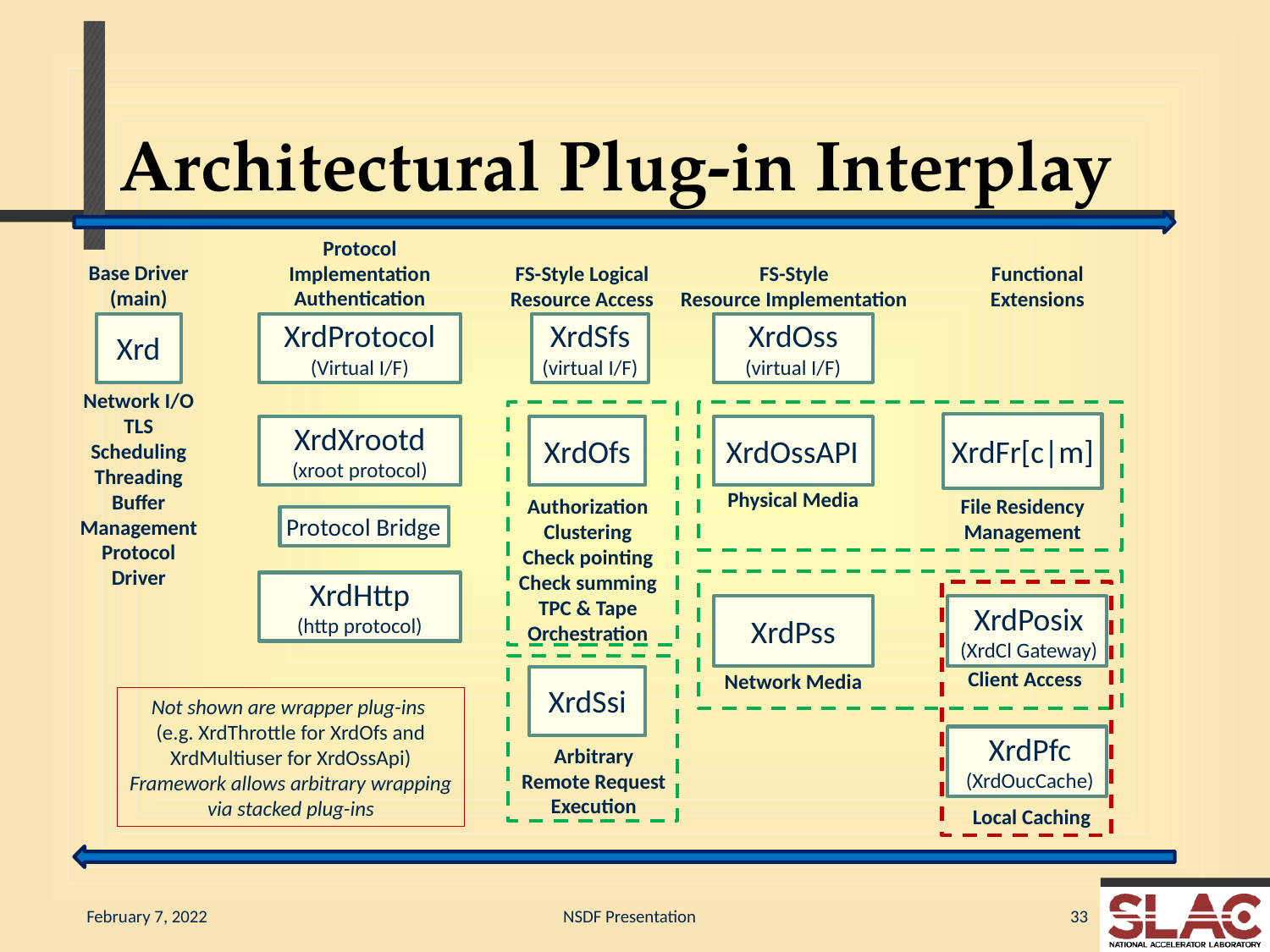

# Architectural Plug-in Interplay

Protocol
Implementation
Authentication
Base Driver
(main)
FS-Style Logical
Resource Access
FS-Style
Resource Implementation
Functional
Extensions
XrdProtocol
(Virtual I/F)
XrdSfs
(virtual I/F)
XrdOss
(virtual I/F)

Xrd
Network I/O
TLS
Scheduling
Threading
Buffer
Management
Protocol
Driver

XrdXrootd
(xroot protocol)

XrdOfs
XrdOssAPI
XrdFr[c|m]
Physical Media
Authorization
Clustering
Check pointing
Check summing
TPC & Tape
Orchestration
File Residency
Management
Protocol Bridge

XrdHttp
(http protocol)

XrdPosix
(XrdCl Gateway)

XrdPss

Client Access
Network Media

XrdSsi
Not shown are wrapper plug-ins
(e.g. XrdThrottle for XrdOfs and
XrdMultiuser for XrdOssApi)
Framework allows arbitrary wrapping
via stacked plug-ins
XrdPfc
(XrdOucCache)

Arbitrary
Remote Request
Execution
Local Caching